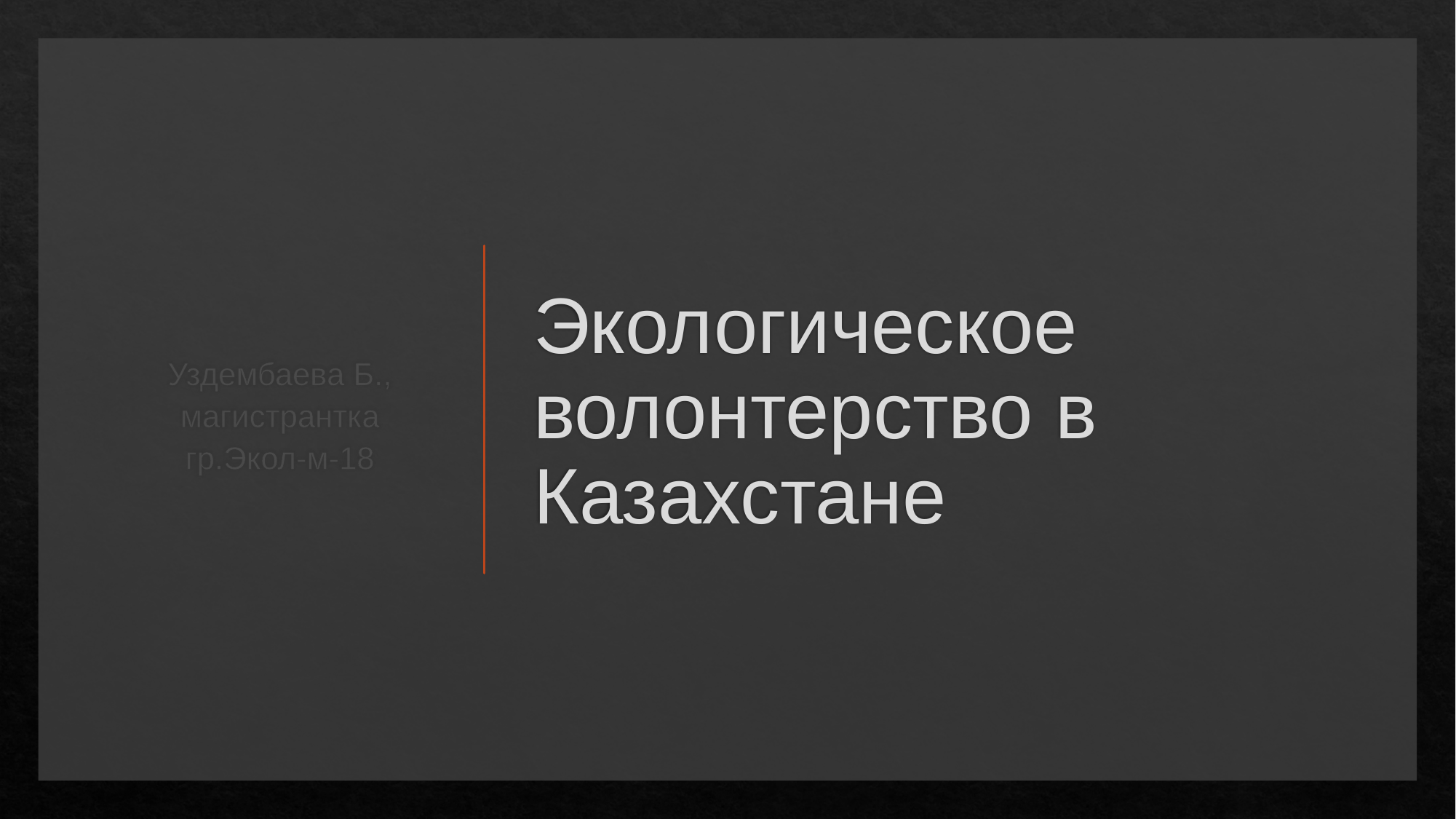

Уздембаева Б., магистрантка гр.Экол-м-18
# Экологическое волонтерство в Казахстане